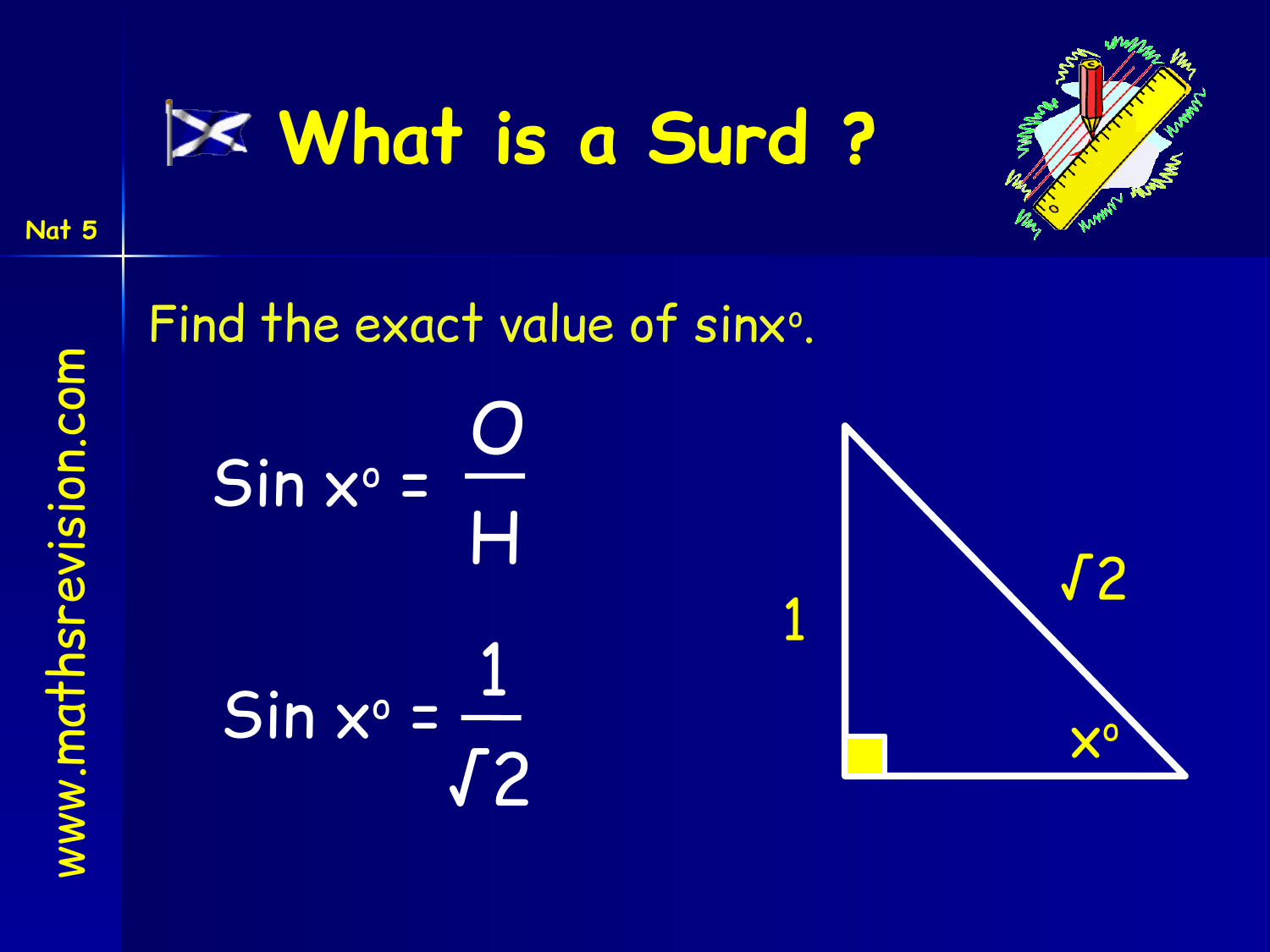

# What is a Surd ?
Nat 5
Find the exact value of sinxo.
 O

H

Sin xo =
√2
1
 1

√2
Sin xo =
xo